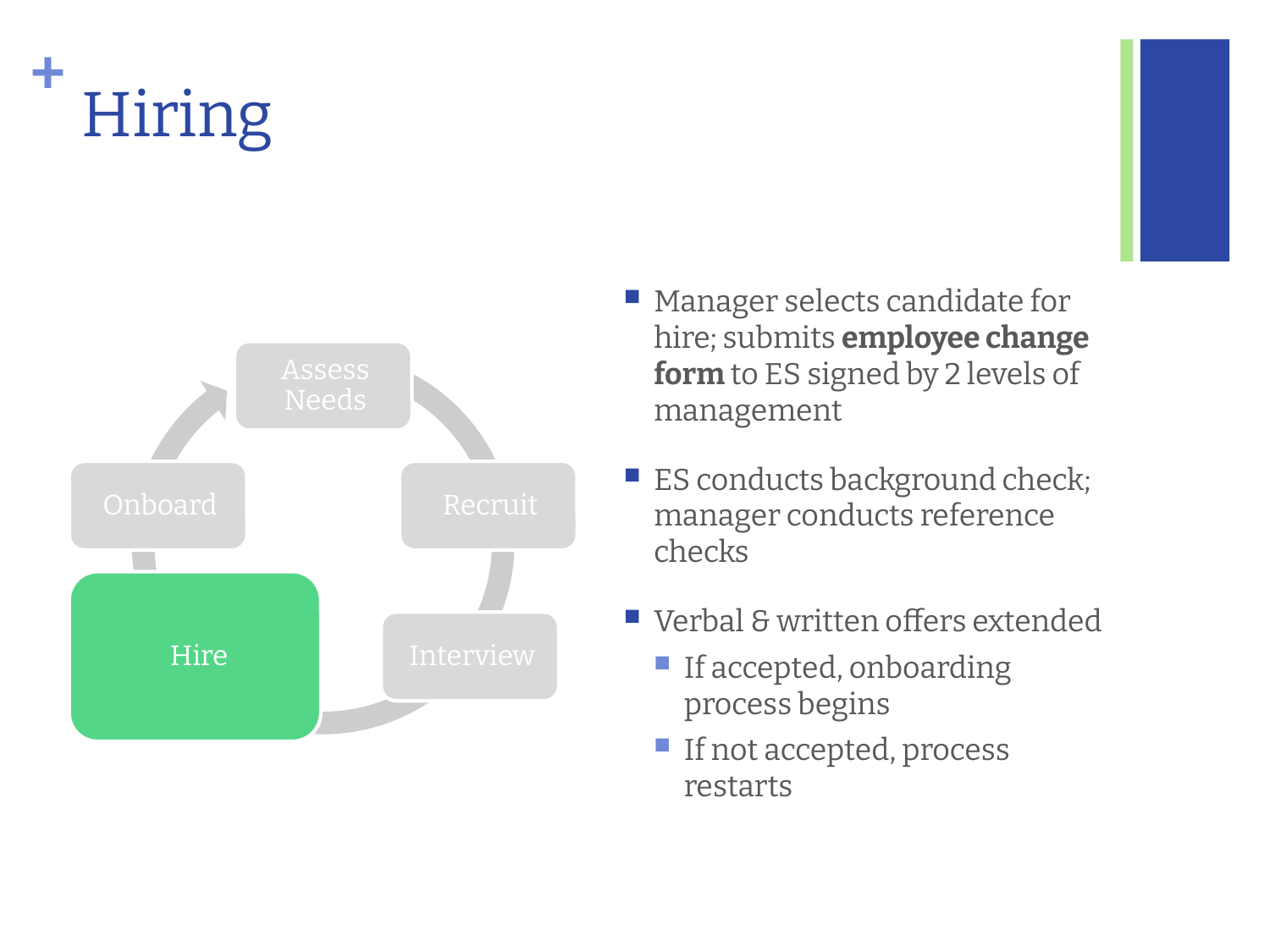

# Hiring
Assess Needs
Recruit
Interview
Hire
Onboard
Manager selects candidate for hire; submits employee change form to ES signed by 2 levels of management
ES conducts background check; manager conducts reference checks
Verbal & written offers extended
If accepted, onboarding process begins
If not accepted, process restarts